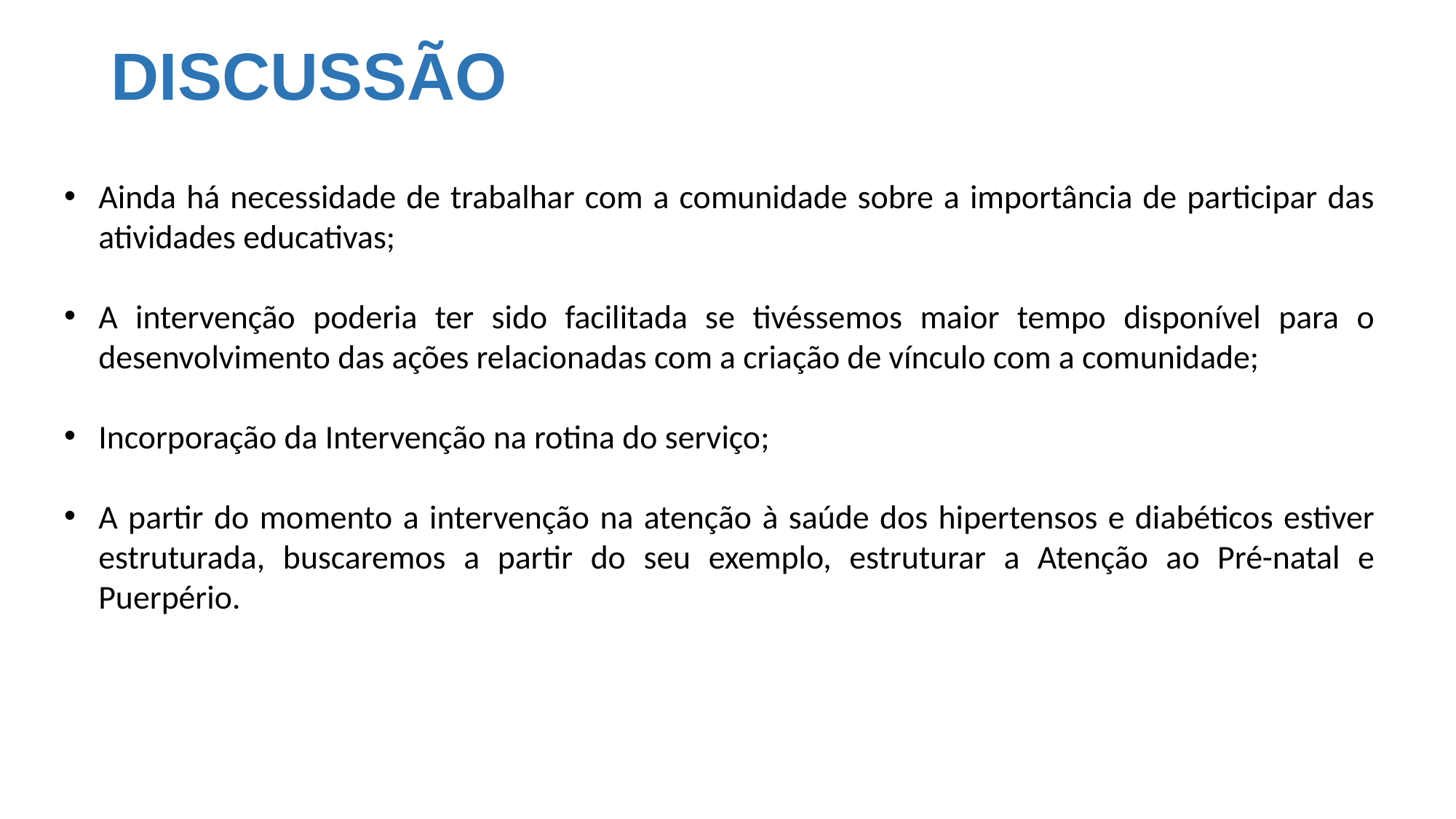

# DISCUSSÃO
Ainda há necessidade de trabalhar com a comunidade sobre a importância de participar das atividades educativas;

A intervenção poderia ter sido facilitada se tivéssemos maior tempo disponível para o desenvolvimento das ações relacionadas com a criação de vínculo com a comunidade;

Incorporação da Intervenção na rotina do serviço;

A partir do momento a intervenção na atenção à saúde dos hipertensos e diabéticos estiver estruturada, buscaremos a partir do seu exemplo, estruturar a Atenção ao Pré-natal e Puerpério.
|  |  |  |
| --- | --- | --- |